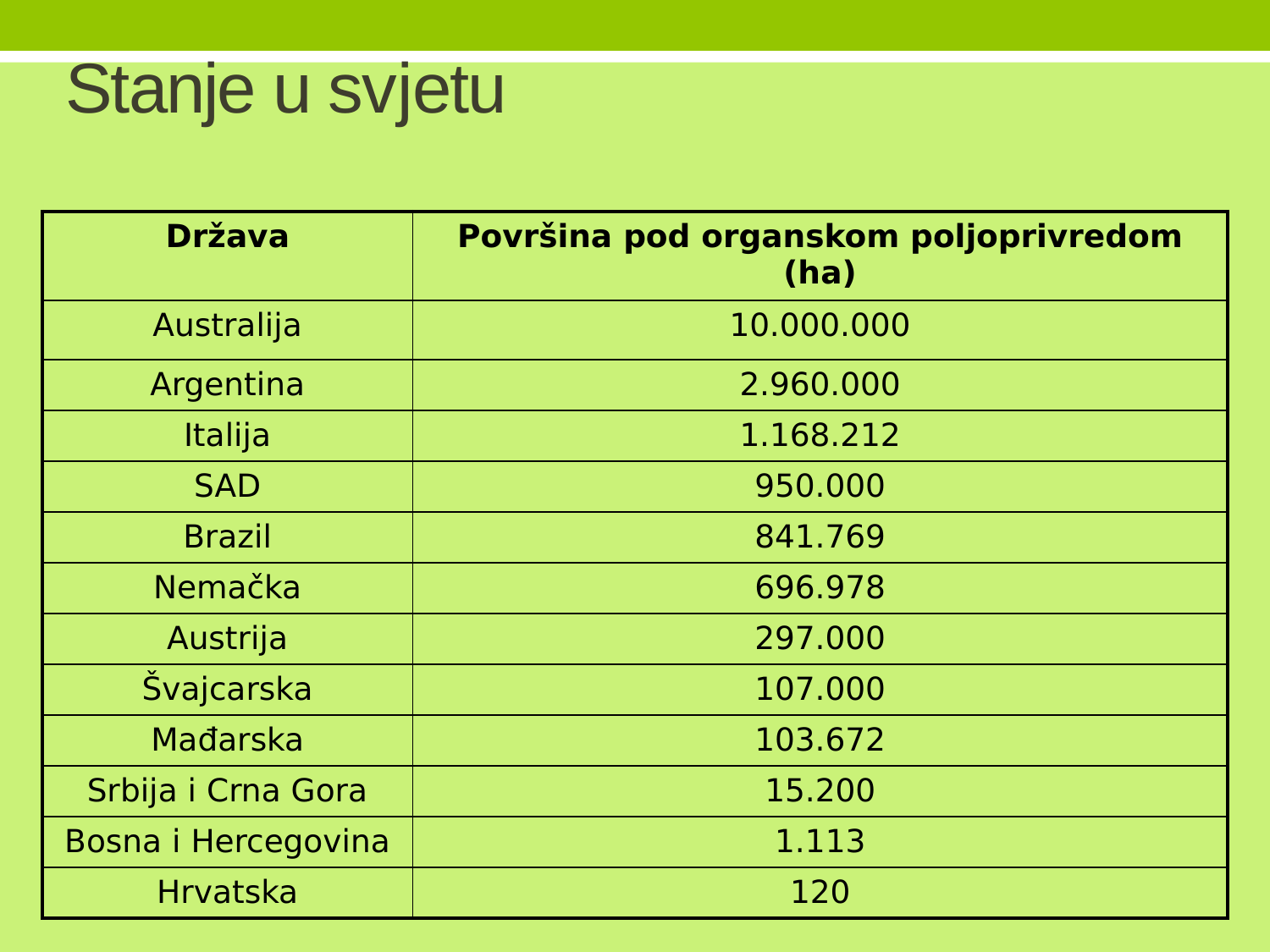

# Stanje u svjetu
| Država | Površina pod organskom poljoprivredom (ha) |
| --- | --- |
| Australija | 10.000.000 |
| Argentina | 2.960.000 |
| Italija | 1.168.212 |
| SAD | 950.000 |
| Brazil | 841.769 |
| Nemačka | 696.978 |
| Austrija | 297.000 |
| Švajcarska | 107.000 |
| Mađarska | 103.672 |
| Srbija i Crna Gora | 15.200 |
| Bosna i Hercegovina | 1.113 |
| Hrvatska | 120 |